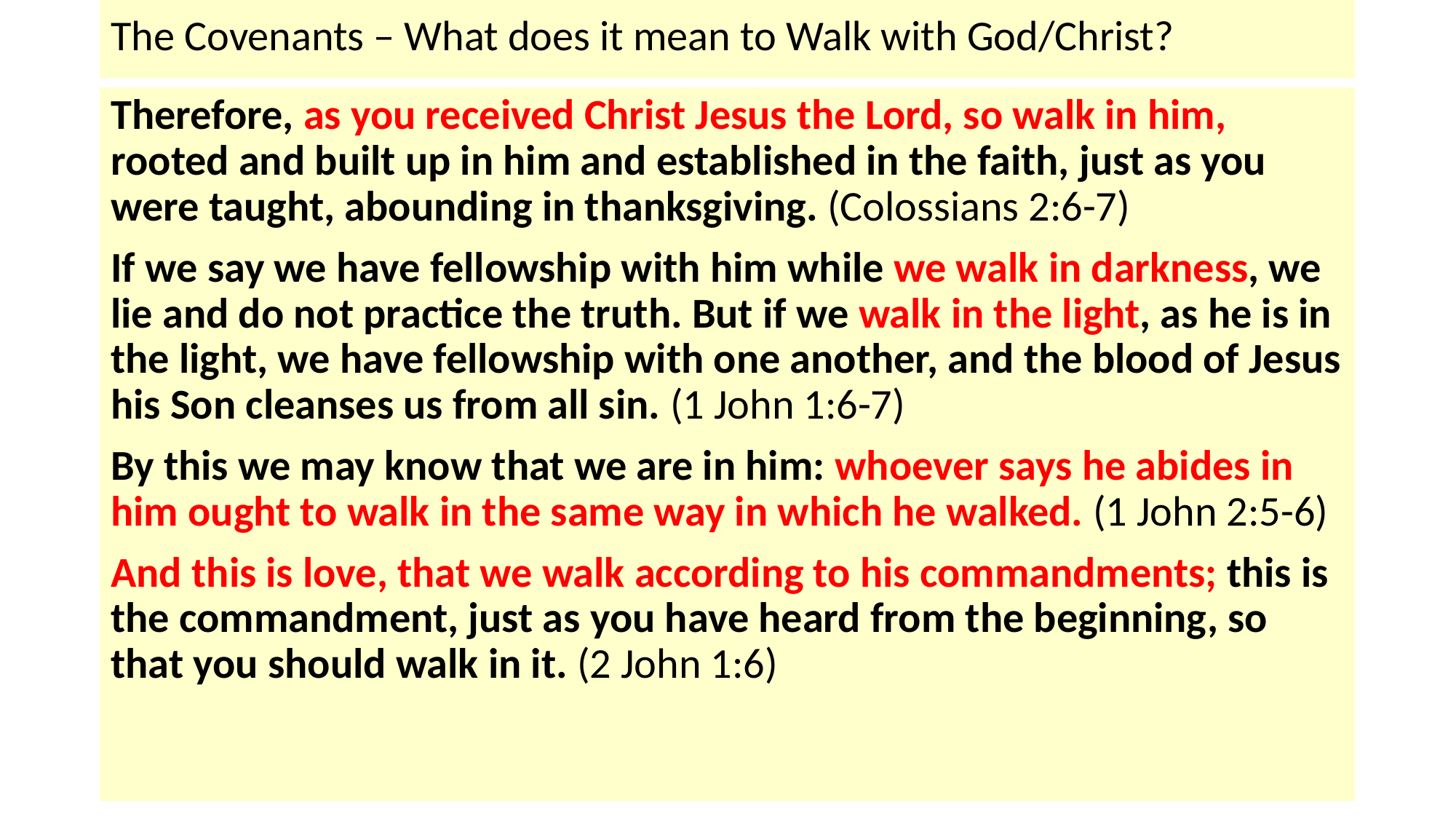

# The Covenants – What does it mean to Walk with God/Christ?
Therefore, as you received Christ Jesus the Lord, so walk in him, rooted and built up in him and established in the faith, just as you were taught, abounding in thanksgiving. (Colossians 2:6-7)
If we say we have fellowship with him while we walk in darkness, we lie and do not practice the truth. But if we walk in the light, as he is in the light, we have fellowship with one another, and the blood of Jesus his Son cleanses us from all sin. (1 John 1:6-7)
By this we may know that we are in him: whoever says he abides in him ought to walk in the same way in which he walked. (1 John 2:5-6)
And this is love, that we walk according to his commandments; this is the commandment, just as you have heard from the beginning, so that you should walk in it. (2 John 1:6)